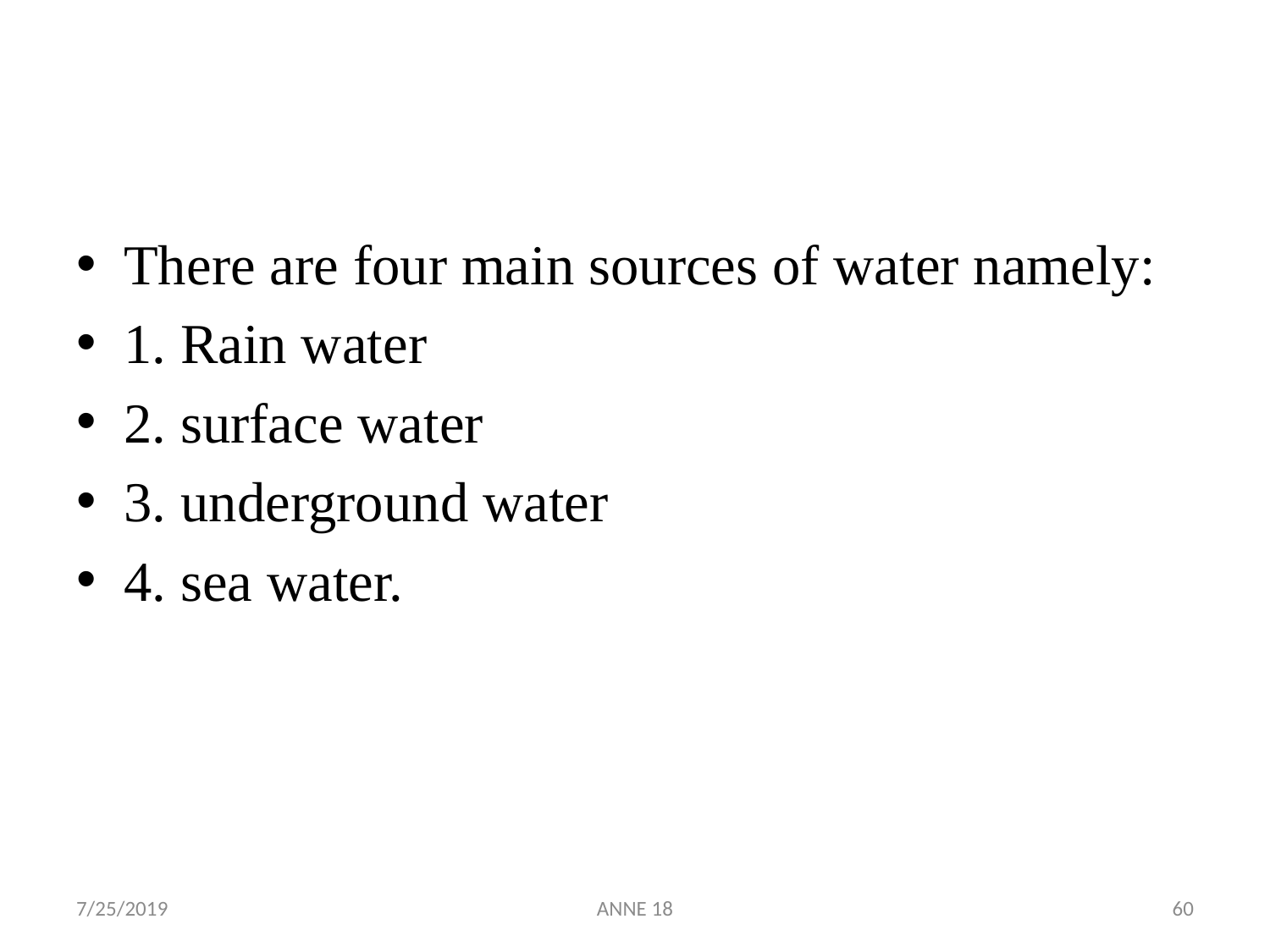

#
There are four main sources of water namely:
1. Rain water
2. surface water
3. underground water
4. sea water.

7/25/2019
ANNE 18
60